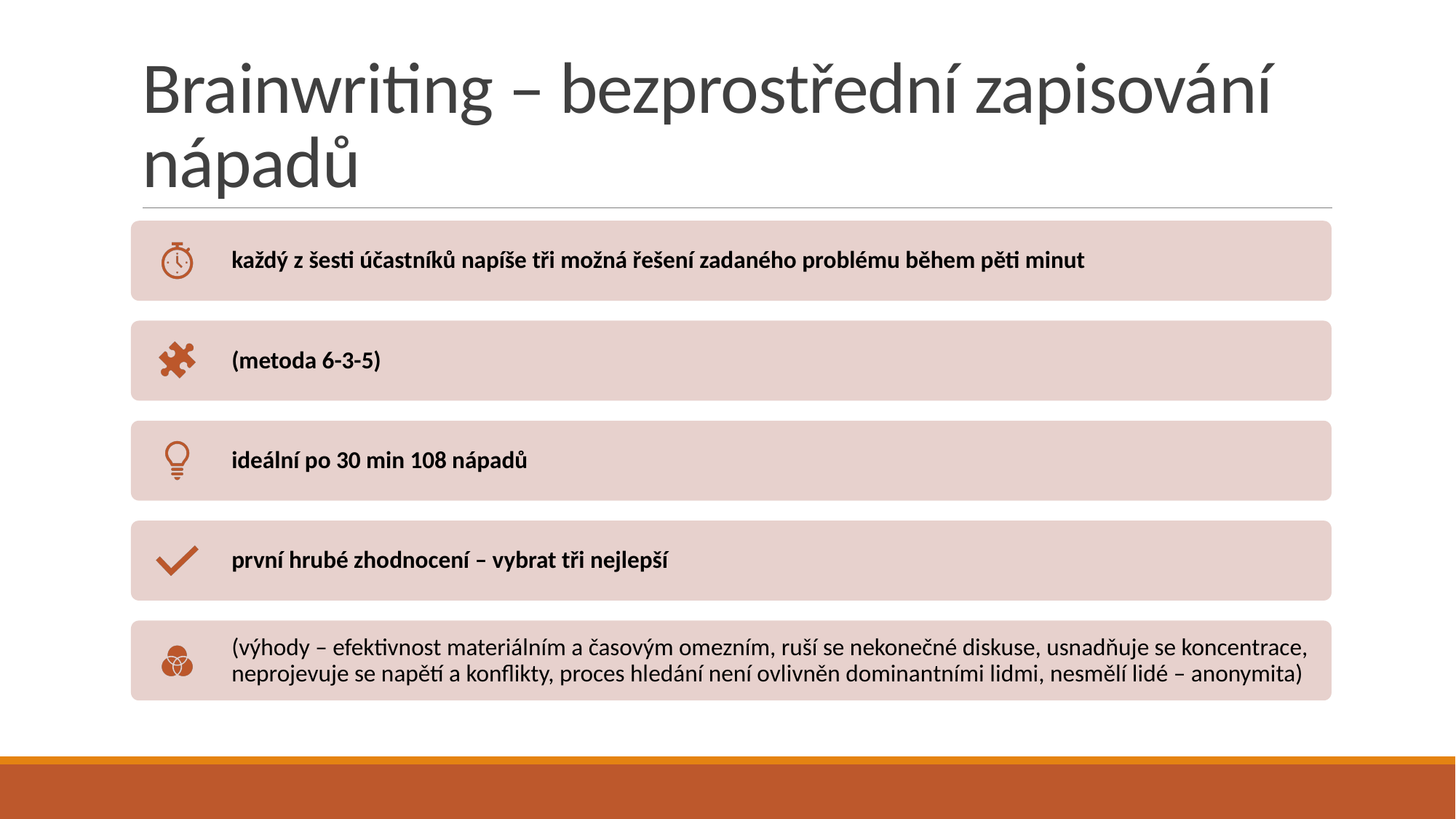

# Brainwriting – bezprostřední zapisování nápadů
každý z šesti účastníků napíše tři možná řešení zadaného problému během pěti minut
(metoda 6-3-5)
ideální po 30 min 108 nápadů
první hrubé zhodnocení – vybrat tři nejlepší
(výhody – efektivnost materiálním a časovým omezním, ruší se nekonečné diskuse, usnadňuje se koncentrace, neprojevuje se napětí a konflikty, proces hledání není ovlivněn dominantními lidmi, nesmělí lidé – anonymita)